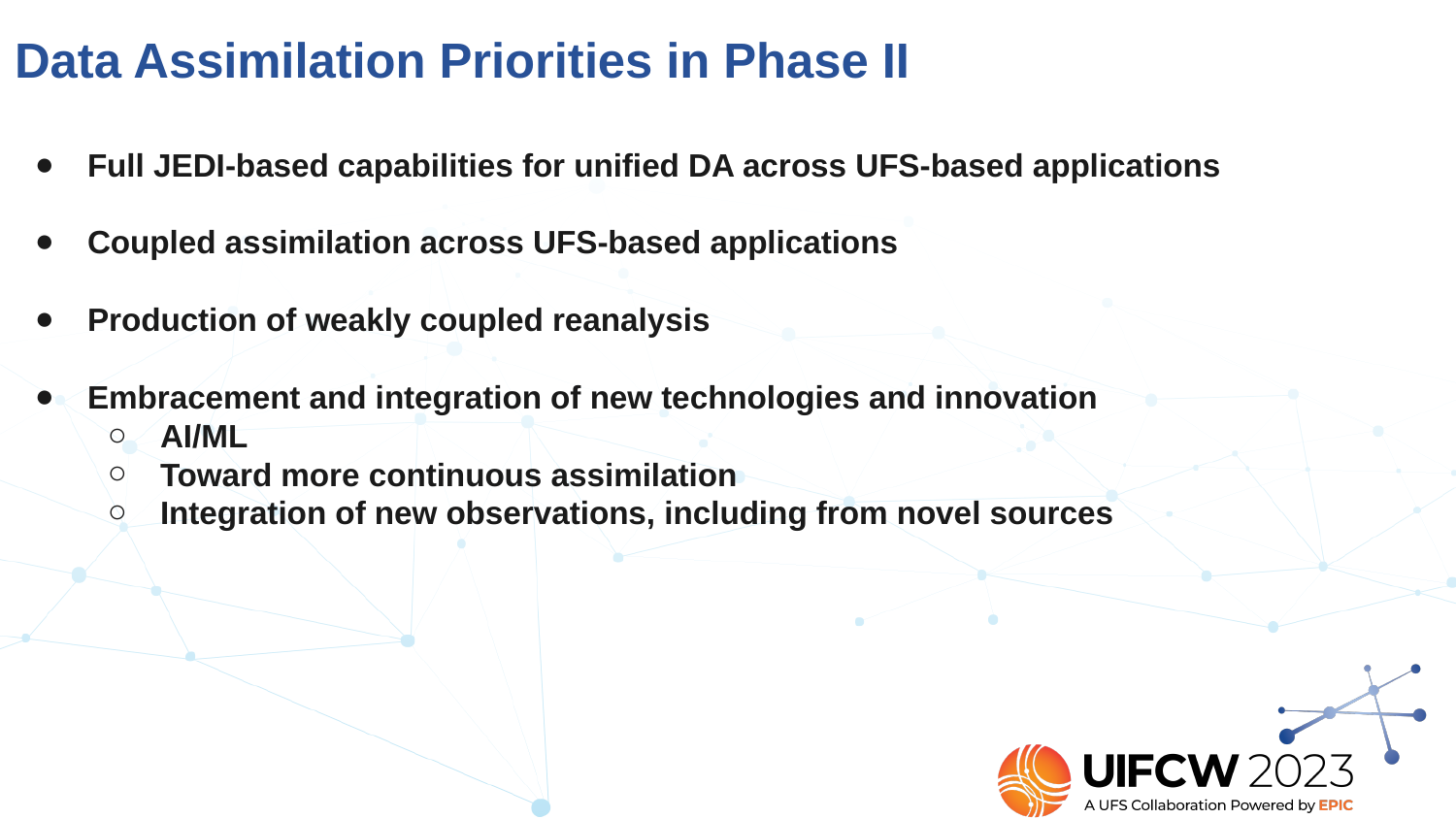

Data Assimilation Priorities in Phase II
# Full JEDI-based capabilities for unified DA across UFS-based applications

Coupled assimilation across UFS-based applications

Production of weakly coupled reanalysis

Embracement and integration of new technologies and innovation
AI/ML
Toward more continuous assimilation
Integration of new observations, including from novel sources

39